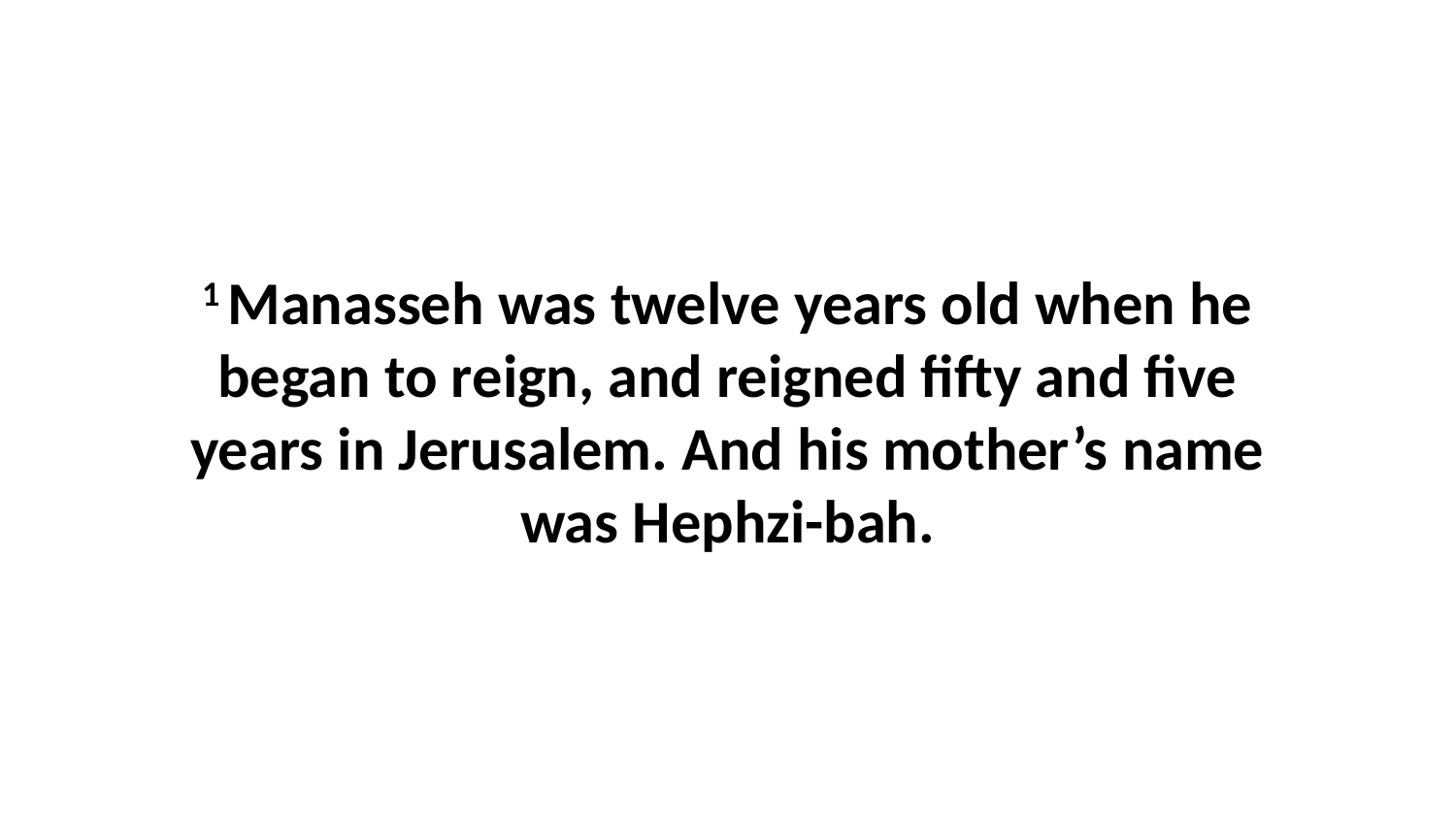

1 Manasseh was twelve years old when he began to reign, and reigned fifty and five years in Jerusalem. And his mother’s name was Hephzi-bah.